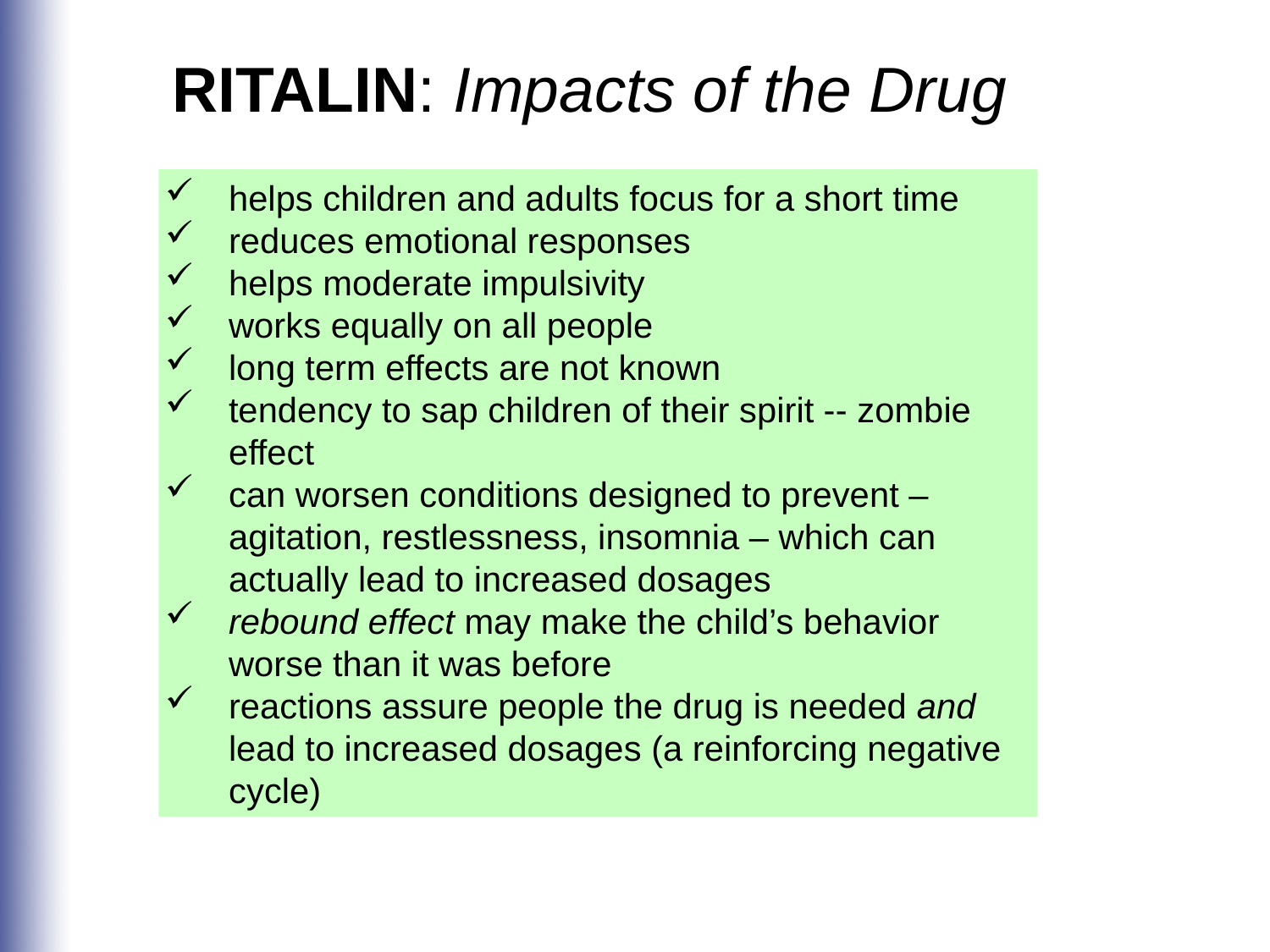

RITALIN: Impacts of the Drug
helps children and adults focus for a short time
reduces emotional responses
helps moderate impulsivity
works equally on all people
long term effects are not known
tendency to sap children of their spirit -- zombie effect
can worsen conditions designed to prevent – agitation, restlessness, insomnia – which can actually lead to increased dosages
rebound effect may make the child’s behavior worse than it was before
reactions assure people the drug is needed and lead to increased dosages (a reinforcing negative cycle)
35